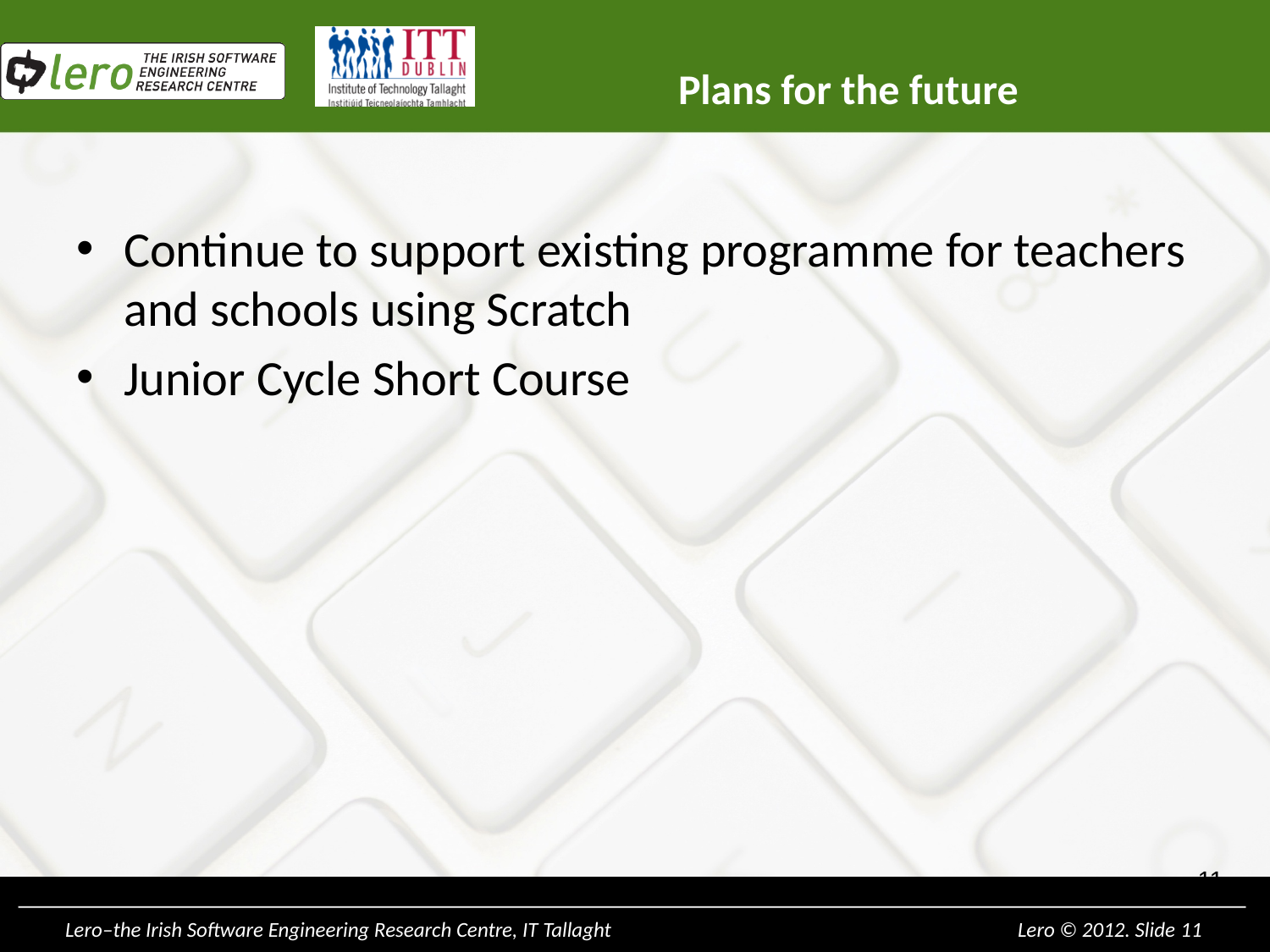

# Plans for the future
Continue to support existing programme for teachers and schools using Scratch
Junior Cycle Short Course
11